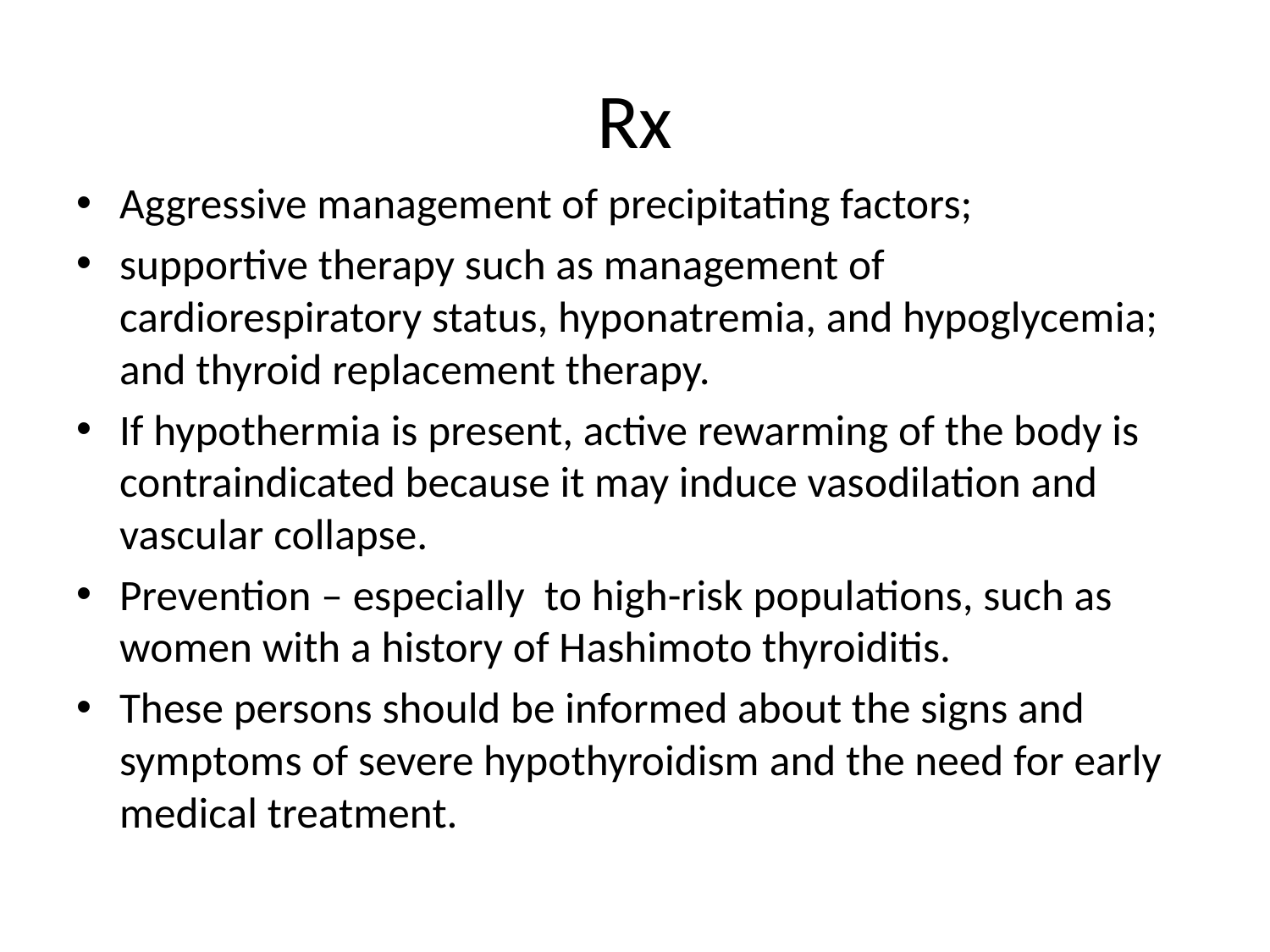

# Rx
Aggressive management of precipitating factors;
supportive therapy such as management of cardiorespiratory status, hyponatremia, and hypoglycemia; and thyroid replacement therapy.
If hypothermia is present, active rewarming of the body is contraindicated because it may induce vasodilation and vascular collapse.
Prevention – especially  to high-risk populations, such as women with a history of Hashimoto thyroiditis.
These persons should be informed about the signs and symptoms of severe hypothyroidism and the need for early medical treatment.